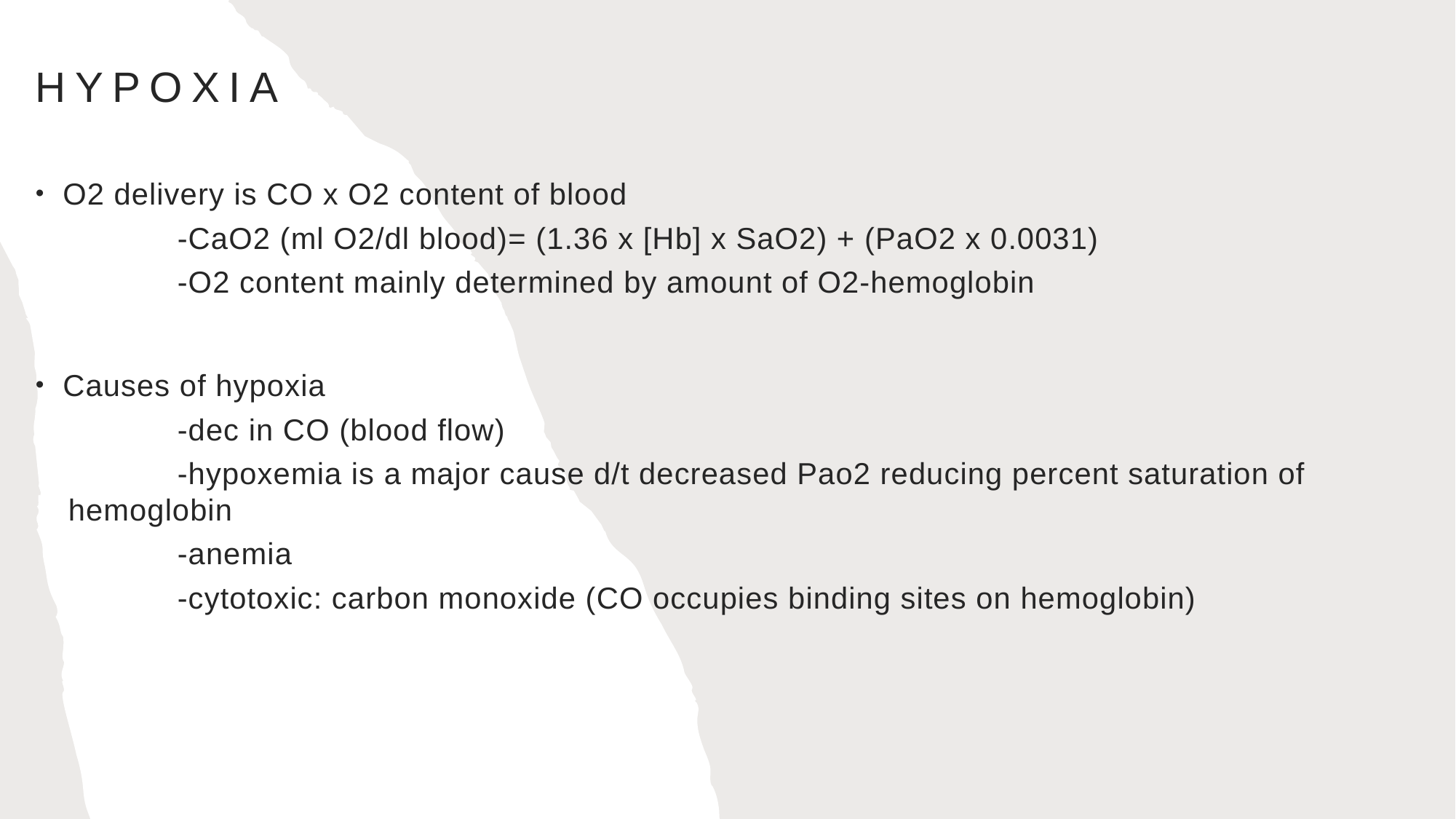

Hypoxia
O2 delivery is CO x O2 content of blood
	-CaO2 (ml O2/dl blood)= (1.36 x [Hb] x SaO2) + (PaO2 x 0.0031)
	-O2 content mainly determined by amount of O2-hemoglobin

Causes of hypoxia
	-dec in CO (blood flow)
	-hypoxemia is a major cause d/t decreased Pao2 reducing percent saturation of hemoglobin
	-anemia
	-cytotoxic: carbon monoxide (CO occupies binding sites on hemoglobin)

#